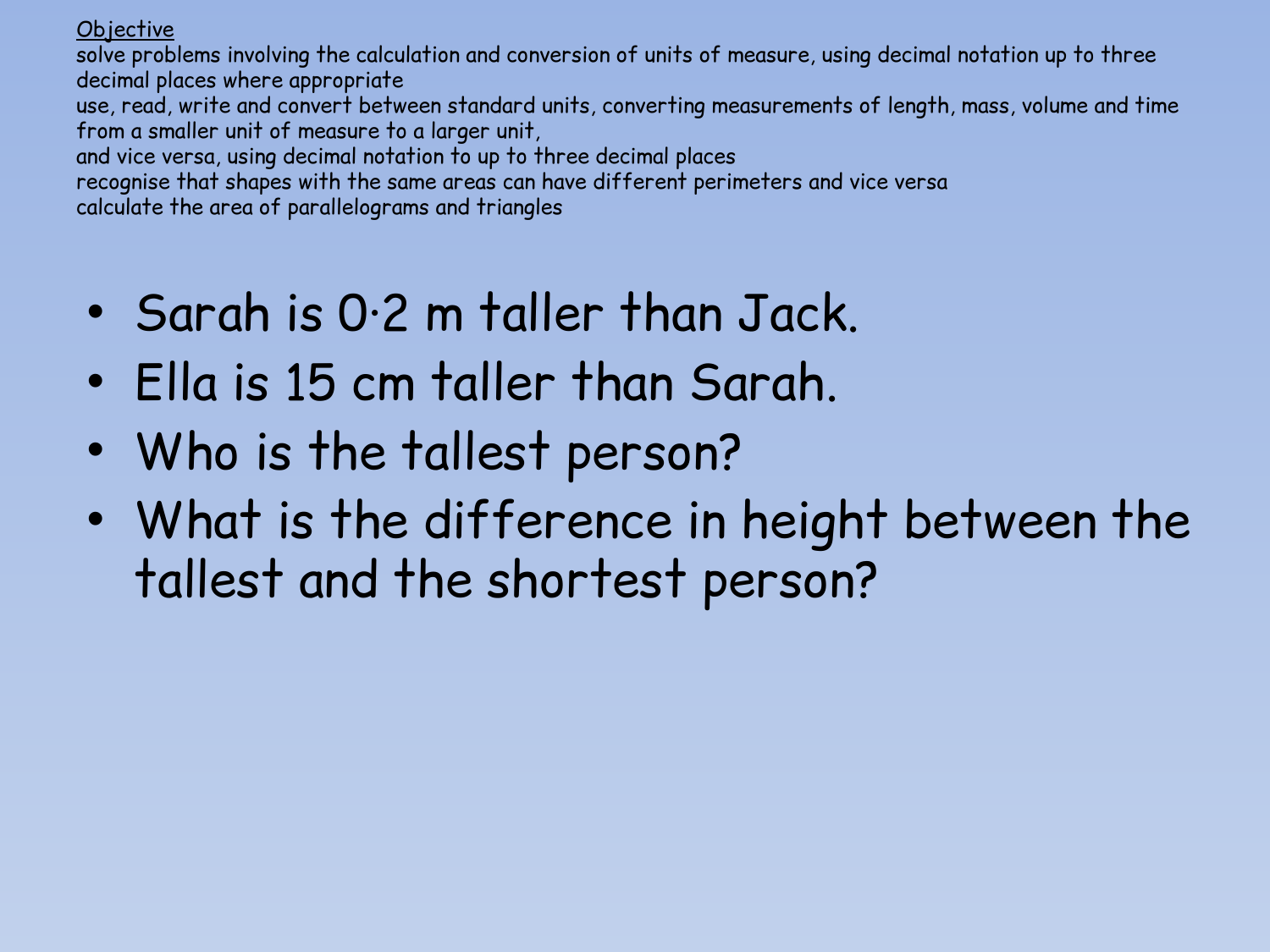

# Objective solve problems involving the calculation and conversion of units of measure, using decimal notation up to three decimal places where appropriate use, read, write and convert between standard units, converting measurements of length, mass, volume and time from a smaller unit of measure to a larger unit, and vice versa, using decimal notation to up to three decimal places recognise that shapes with the same areas can have different perimeters and vice versa calculate the area of parallelograms and triangles
Sarah is 0·2 m taller than Jack.
Ella is 15 cm taller than Sarah.
Who is the tallest person?
What is the difference in height between the tallest and the shortest person?